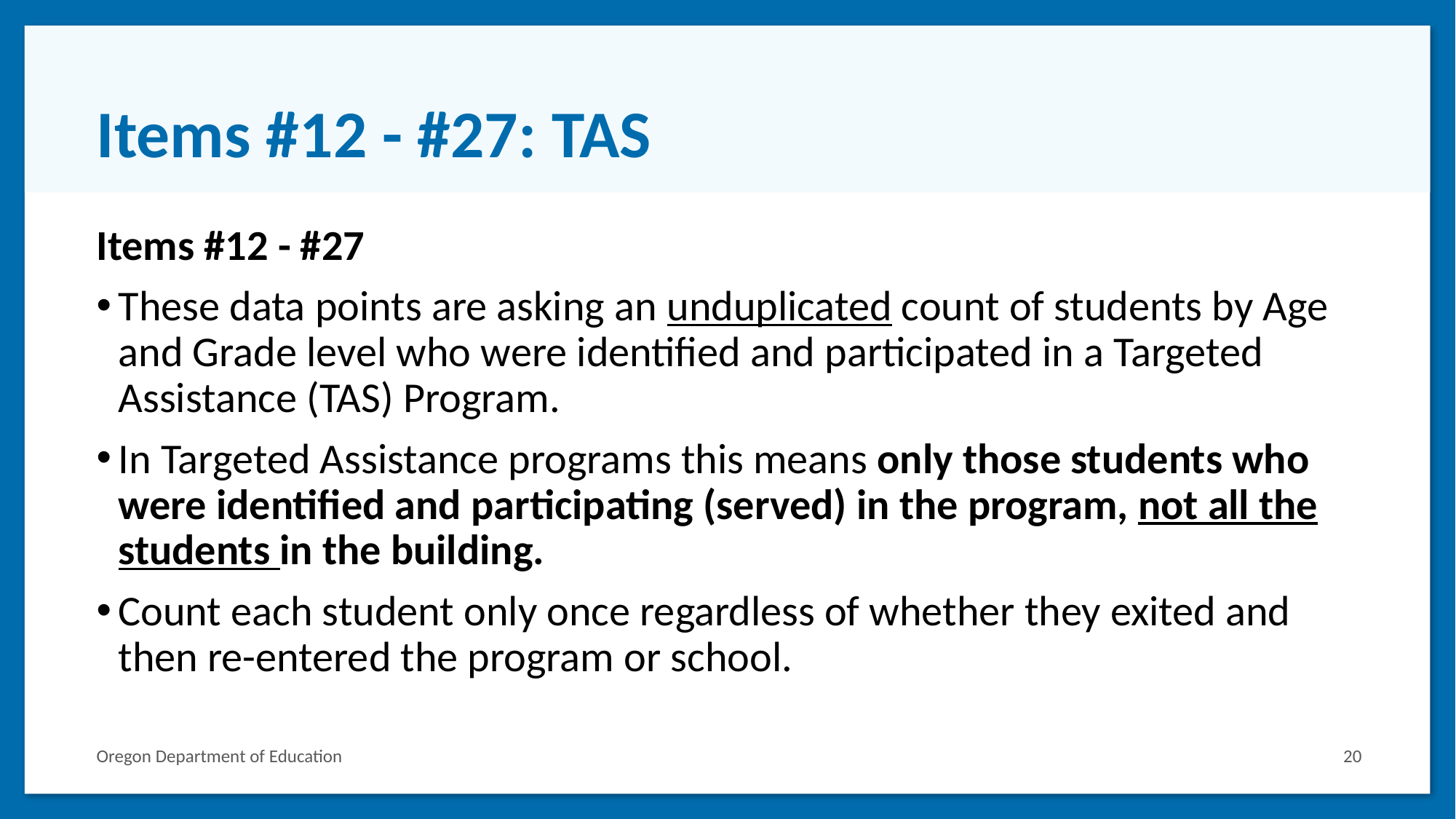

# Items #12 - #27: TAS
Items #12 - #27
These data points are asking an unduplicated count of students by Age and Grade level who were identified and participated in a Targeted Assistance (TAS) Program.
In Targeted Assistance programs this means only those students who were identified and participating (served) in the program, not all the students in the building.
Count each student only once regardless of whether they exited and then re-entered the program or school.
Oregon Department of Education
20